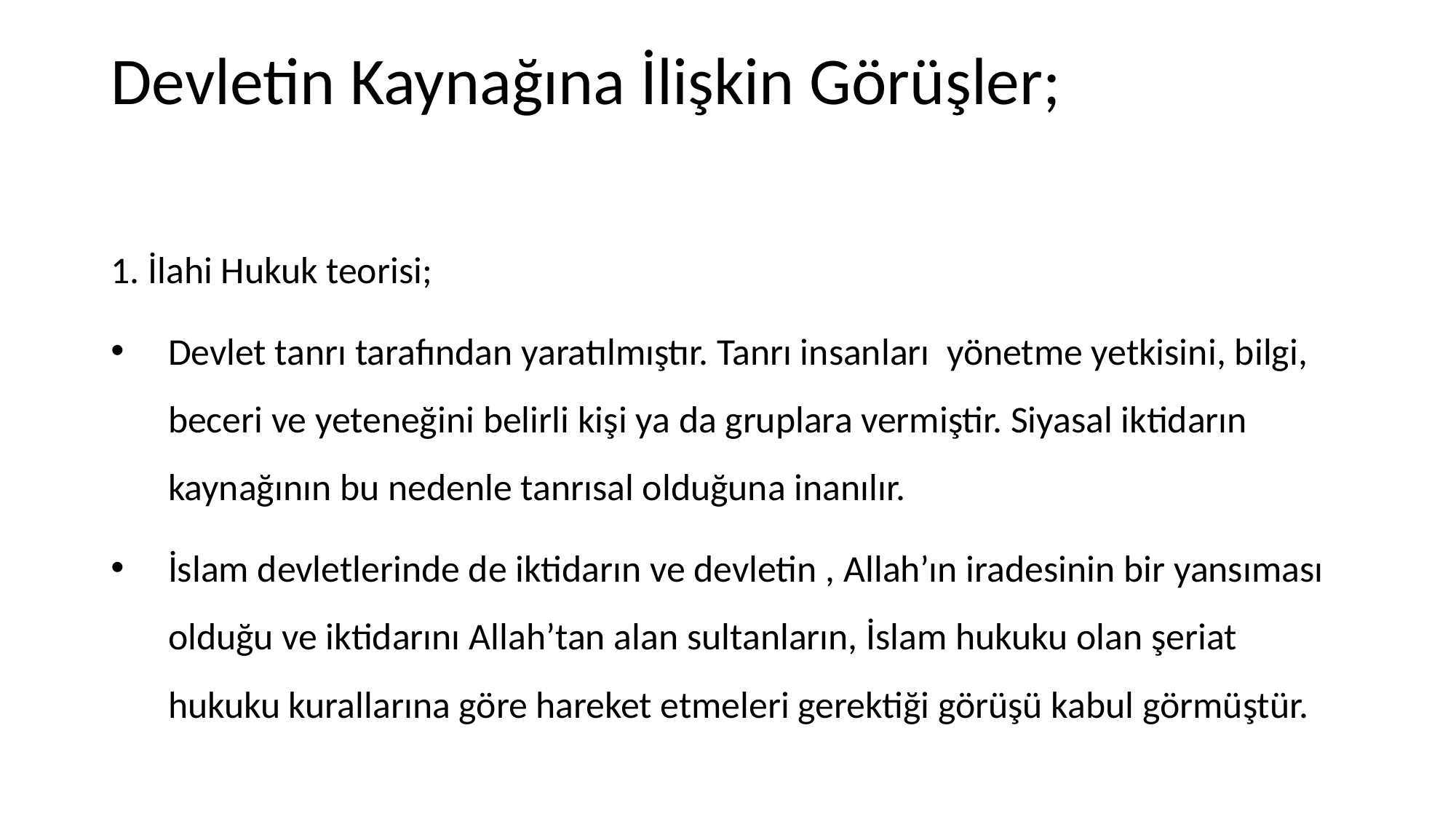

# Devletin Kaynağına İlişkin Görüşler;
1. İlahi Hukuk teorisi;
Devlet tanrı tarafından yaratılmıştır. Tanrı insanları  yönetme yetkisini, bilgi, beceri ve yeteneğini belirli kişi ya da gruplara vermiştir. Siyasal iktidarın kaynağının bu nedenle tanrısal olduğuna inanılır.
İslam devletlerinde de iktidarın ve devletin , Allah’ın iradesinin bir yansıması olduğu ve iktidarını Allah’tan alan sultanların, İslam hukuku olan şeriat hukuku kurallarına göre hareket etmeleri gerektiği görüşü kabul görmüştür.